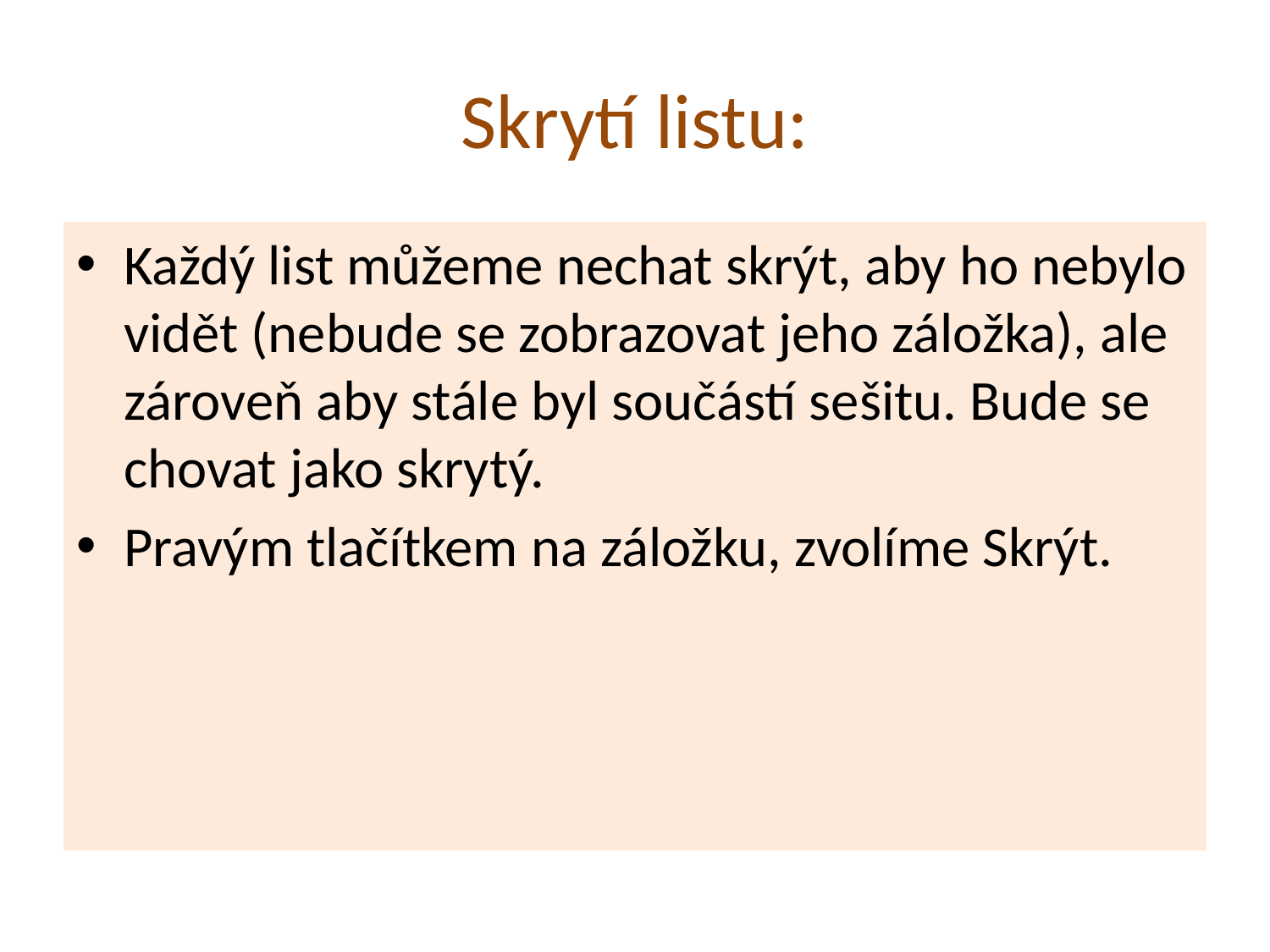

# Skrytí listu:
Každý list můžeme nechat skrýt, aby ho nebylo vidět (nebude se zobrazovat jeho záložka), ale zároveň aby stále byl součástí sešitu. Bude se chovat jako skrytý.
Pravým tlačítkem na záložku, zvolíme Skrýt.